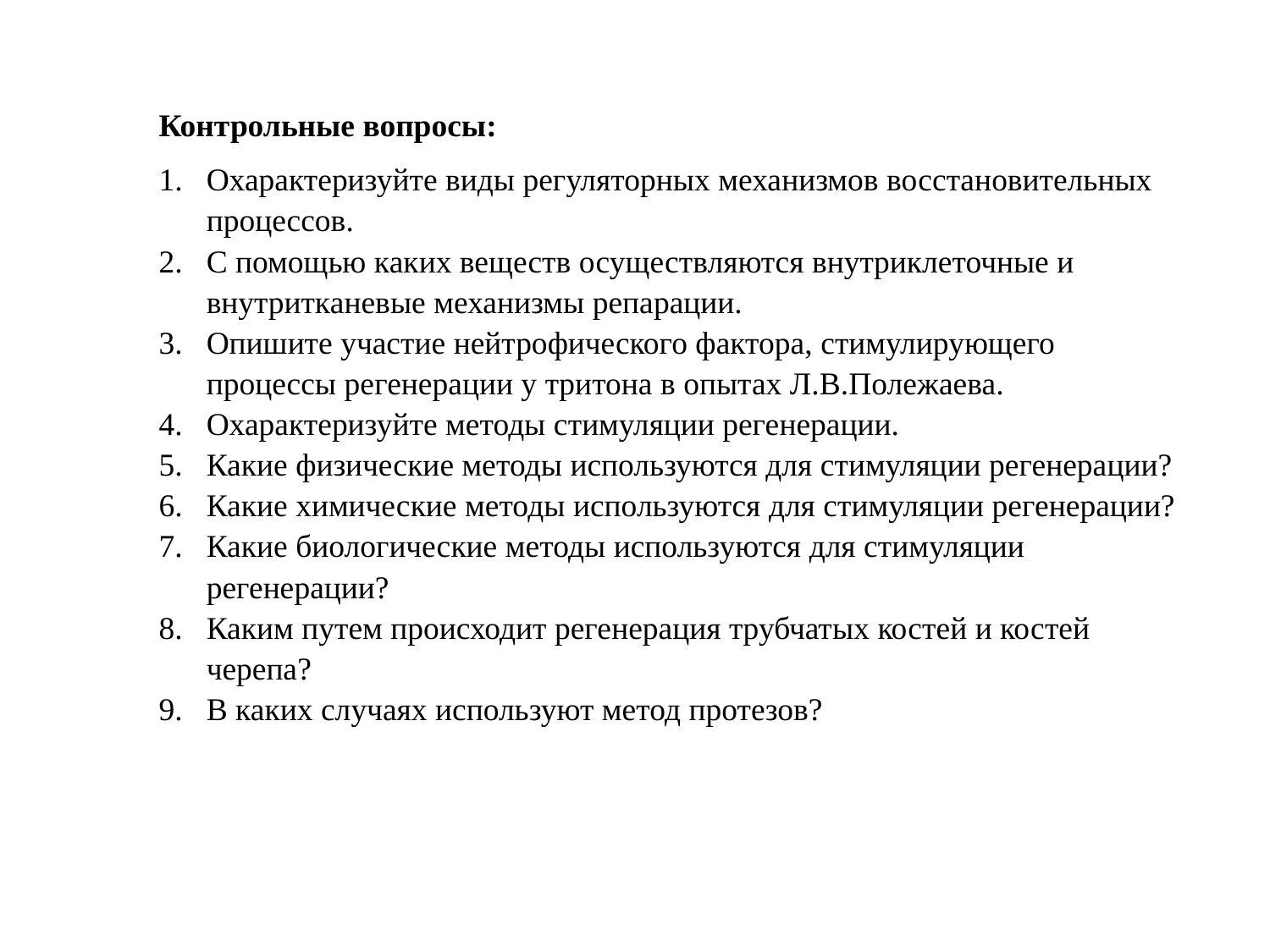

Контрольные вопросы:
Охарактеризуйте виды регуляторных механизмов восстановительных процессов.
С помощью каких веществ осуществляются внутриклеточные и внутритканевые механизмы репарации.
Опишите участие нейтрофического фактора, стимулирующего процессы регенерации у тритона в опытах Л.В.Полежаева.
Охарактеризуйте методы стимуляции регенерации.
Какие физические методы используются для стимуляции регенерации?
Какие химические методы используются для стимуляции регенерации?
Какие биологические методы используются для стимуляции регенерации?
Каким путем происходит регенерация трубчатых костей и костей черепа?
В каких случаях используют метод протезов?